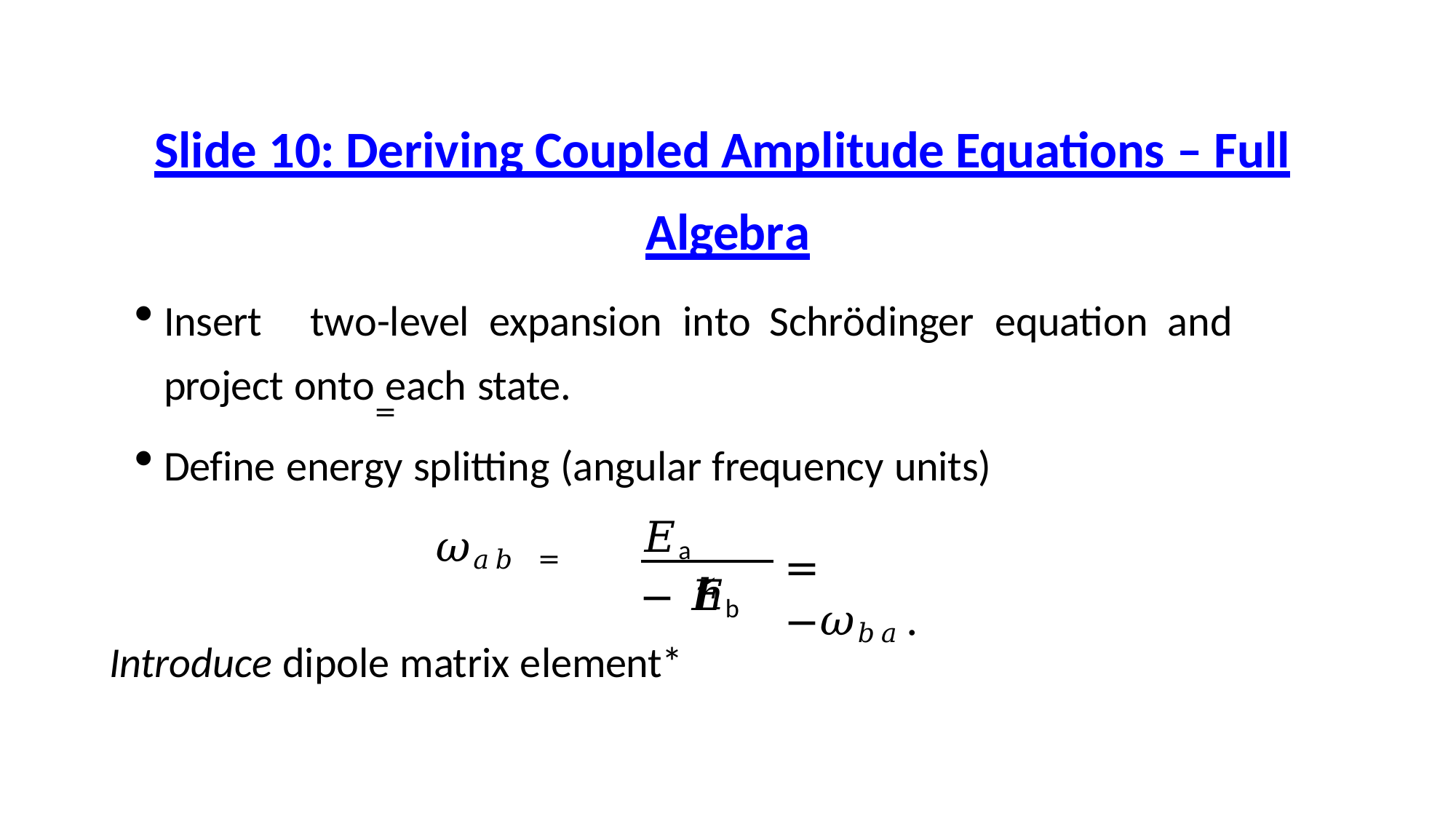

# Slide 10: Deriving Coupled Amplitude Equations – Full
Algebra
Insert	two-level	expansion	into	Schrödinger	equation	and	project onto each state.
Define energy splitting (angular frequency units)
=
𝐸a  − 𝐸b
𝜔𝑎𝑏
= −𝜔𝑏𝑎.
=

ℏ
Introduce dipole matrix element*